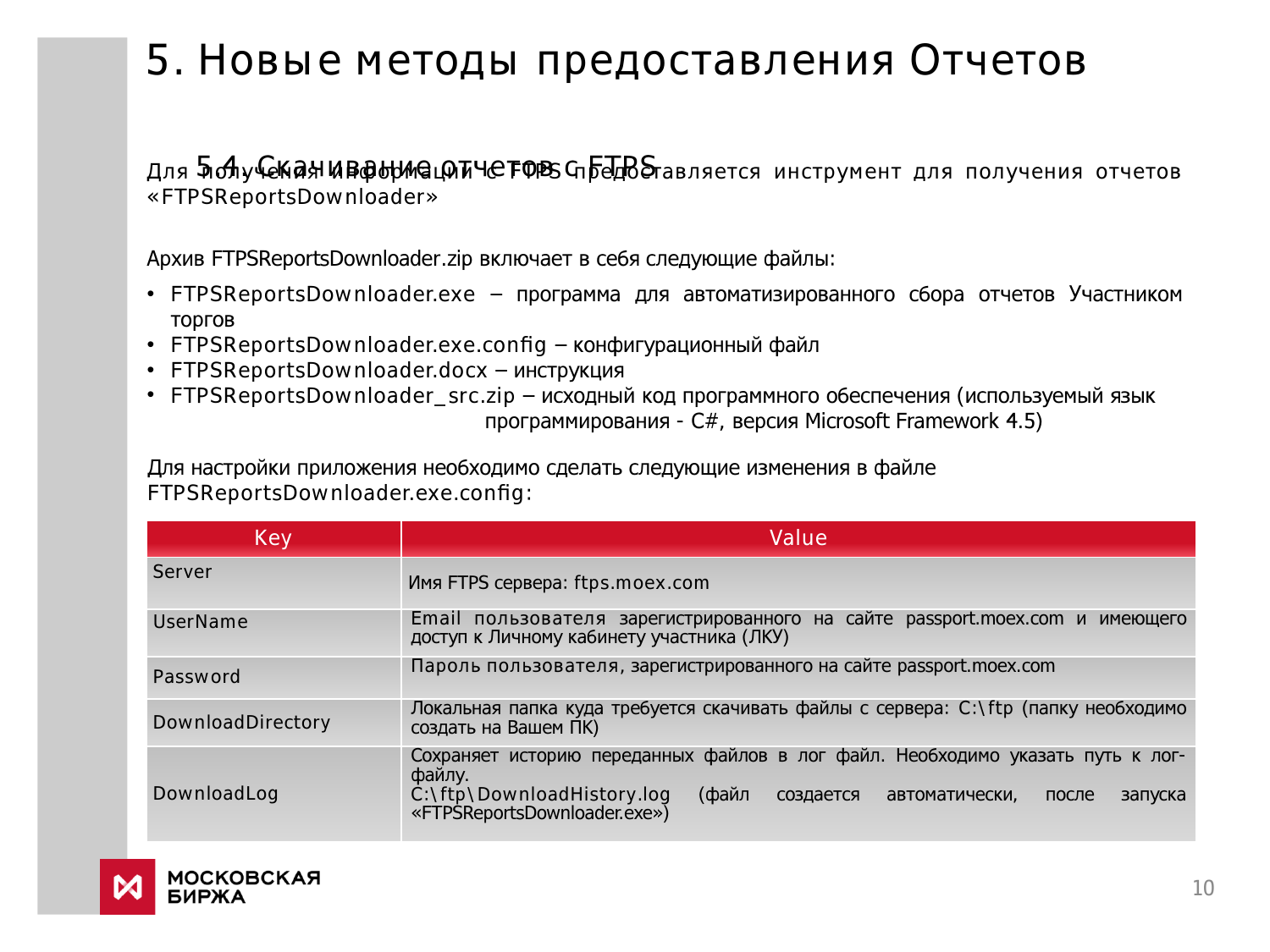

5. Новые методы предоставления Отчетов
    5.4. Скачивание отчетов с FTPS
Для получения информации с FTPS предоставляется инструмент для получения отчетов «FTPSReportsDownloader»

Архив FTPSReportsDownloader.zip включает в себя следующие файлы:
FTPSReportsDownloader.exe – программа для автоматизированного сбора отчетов Участником торгов
FTPSReportsDownloader.exe.config – конфигурационный файл
FTPSReportsDownloader.docx – инструкция
FTPSReportsDownloader_src.zip – исходный код программного обеспечения (используемый язык                                                     программирования - C#, версия Microsoft Framework 4.5)
Для настройки приложения необходимо сделать следующие изменения в файле FTPSReportsDownloader.exe.config:
| Key | Value |
| --- | --- |
| Server | Имя FTPS сервера: ftps.moex.com |
| UserName | Email пользователя зарегистрированного на сайте passport.moex.com и имеющего доступ к Личному кабинету участника (ЛКУ) |
| Password | Пароль пользователя, зарегистрированного на сайте passport.moex.com |
| DownloadDirectory | Локальная папка куда требуется скачивать файлы с сервера: C:\ftp (папку необходимо создать на Вашем ПК) |
| DownloadLog | Сохраняет историю переданных файлов в лог файл. Необходимо указать путь к лог-файлу. C:\ftp\DownloadHistory.log (файл создается автоматически, после запуска «FTPSReportsDownloader.exe») |
10